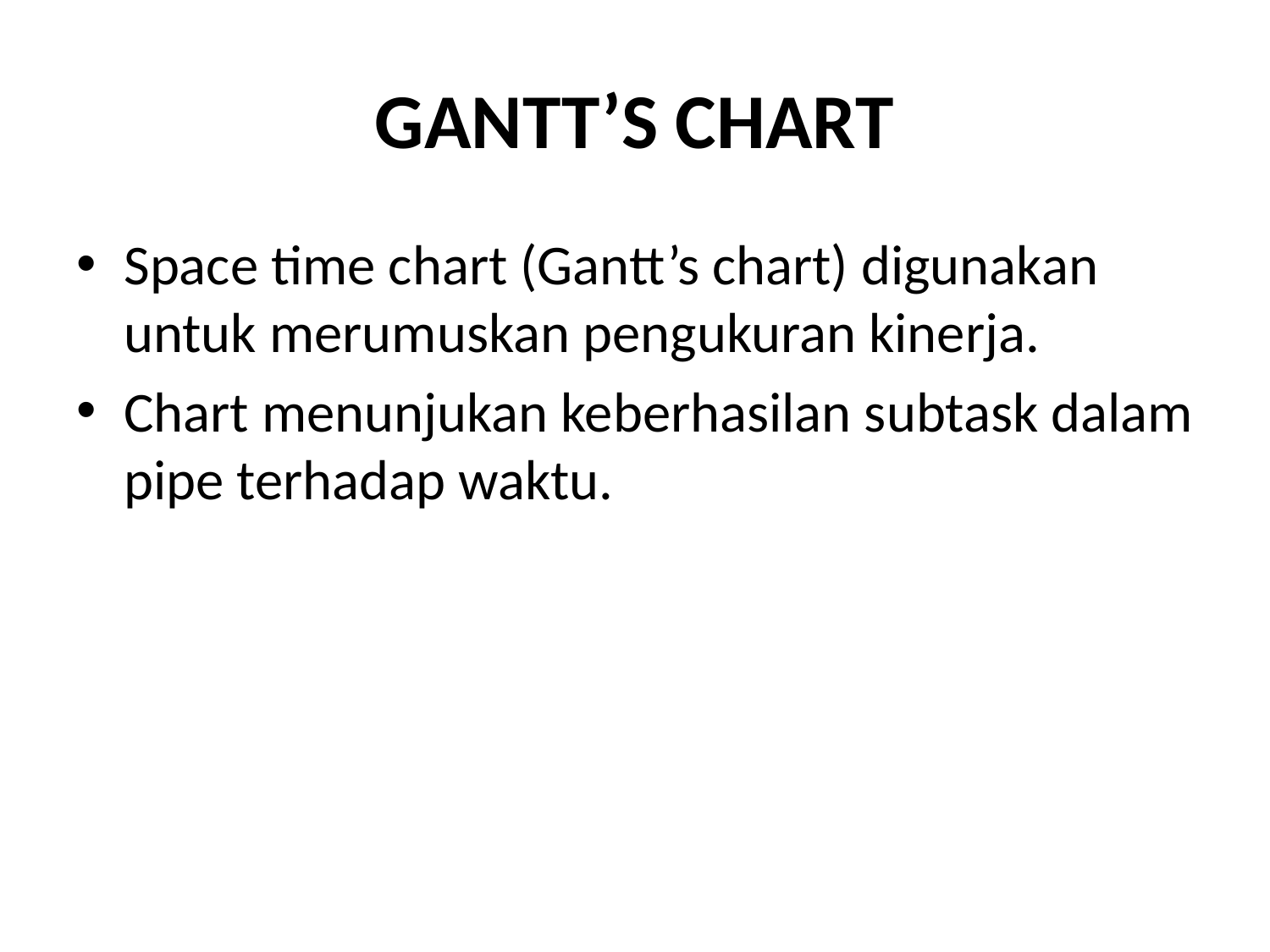

# GANTT’S CHART
Space time chart (Gantt’s chart) digunakan untuk merumuskan pengukuran kinerja.
Chart menunjukan keberhasilan subtask dalam pipe terhadap waktu.